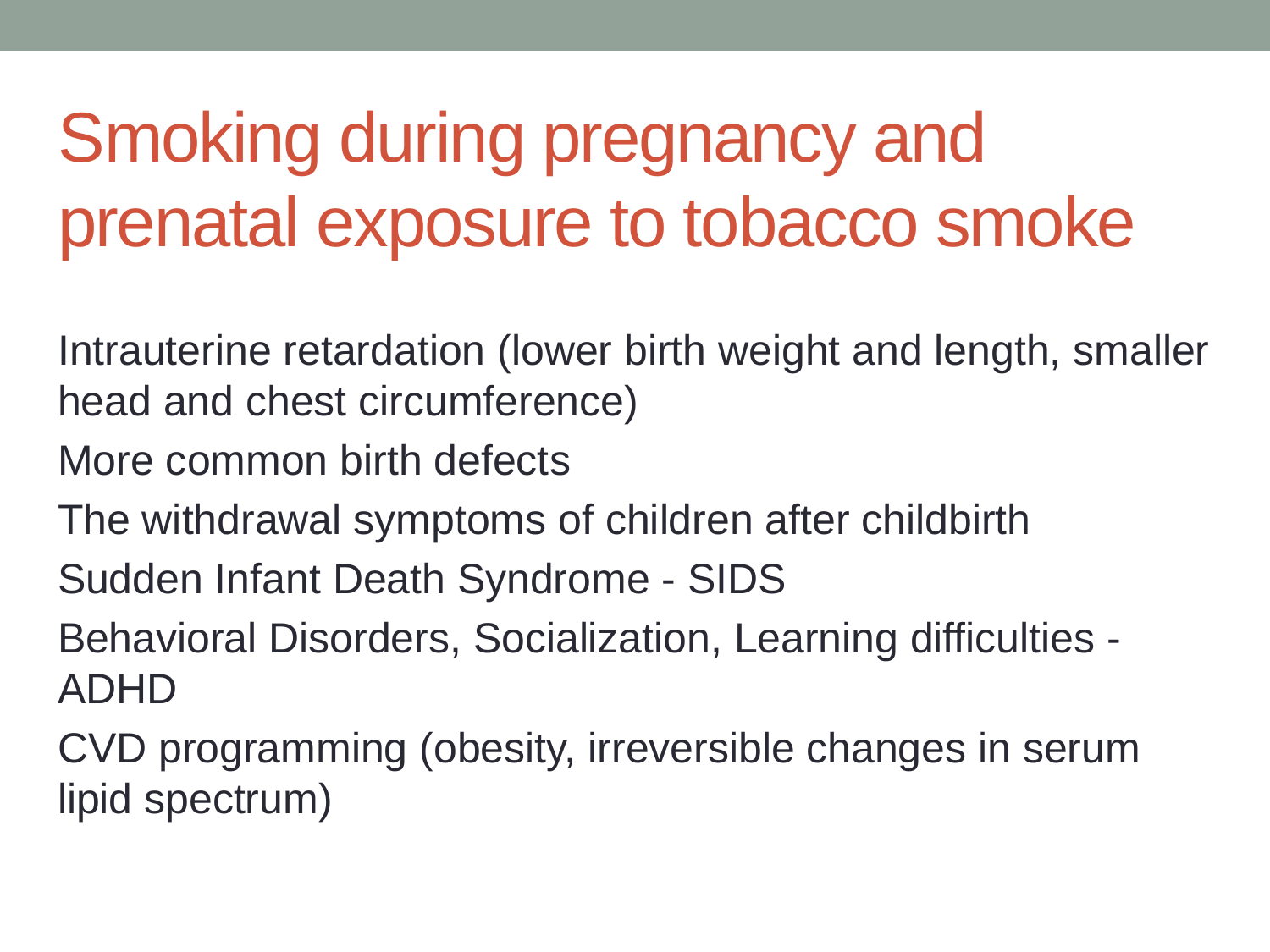

# Smoking during pregnancy and prenatal exposure to tobacco smoke
Intrauterine retardation (lower birth weight and length, smaller head and chest circumference)
More common birth defects
The withdrawal symptoms of children after childbirth
Sudden Infant Death Syndrome - SIDS
Behavioral Disorders, Socialization, Learning difficulties - ADHD
CVD programming (obesity, irreversible changes in serum lipid spectrum)